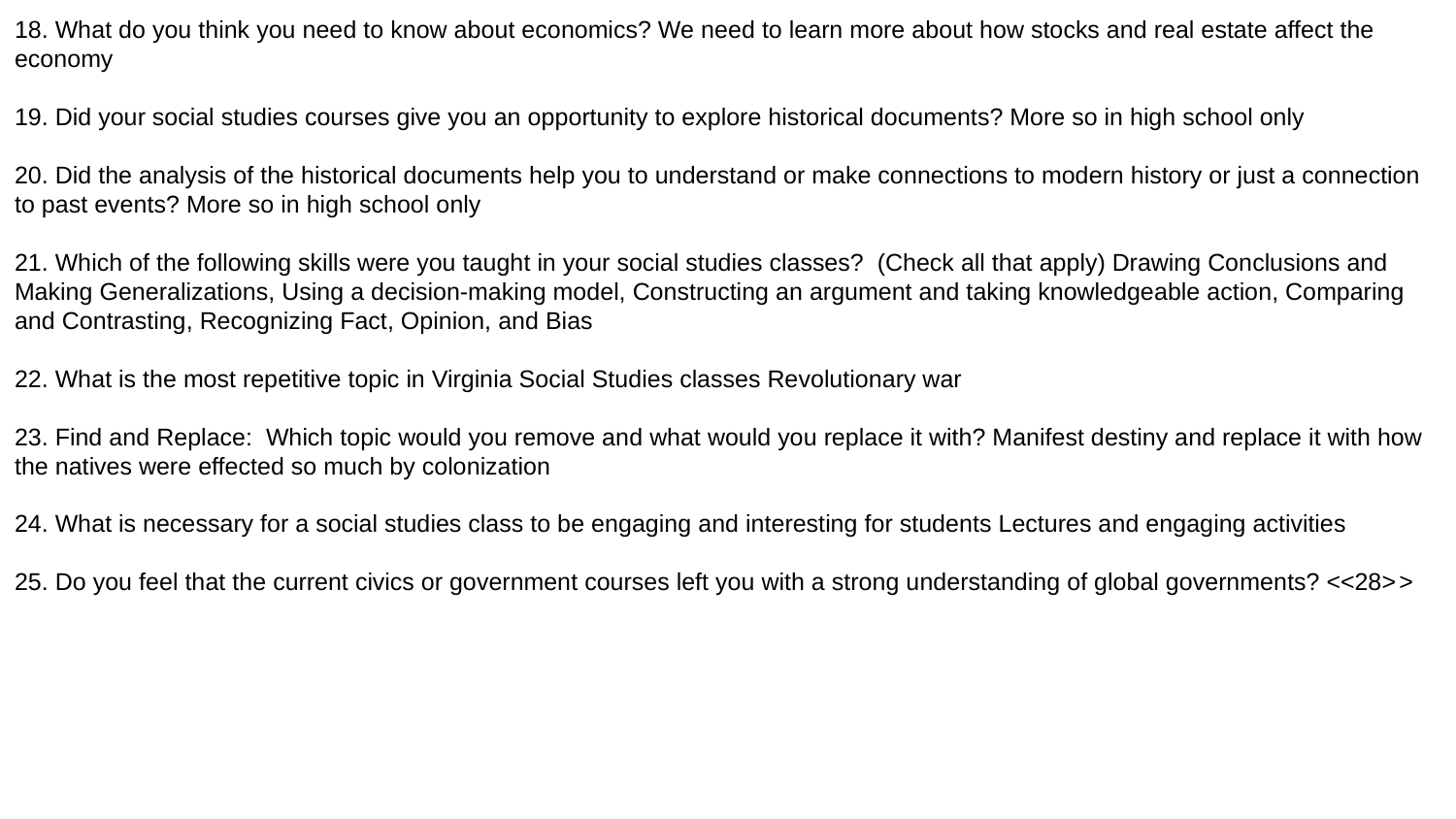

18. What do you think you need to know about economics? We need to learn more about how stocks and real estate affect the economy

19. Did your social studies courses give you an opportunity to explore historical documents? More so in high school only

20. Did the analysis of the historical documents help you to understand or make connections to modern history or just a connection to past events? More so in high school only

21. Which of the following skills were you taught in your social studies classes?  (Check all that apply) Drawing Conclusions and Making Generalizations, Using a decision-making model, Constructing an argument and taking knowledgeable action, Comparing and Contrasting, Recognizing Fact, Opinion, and Bias

22. What is the most repetitive topic in Virginia Social Studies classes Revolutionary war

23. Find and Replace:  Which topic would you remove and what would you replace it with? Manifest destiny and replace it with how the natives were effected so much by colonization

24. What is necessary for a social studies class to be engaging and interesting for students Lectures and engaging activities

25. Do you feel that the current civics or government courses left you with a strong understanding of global governments? <<28>>